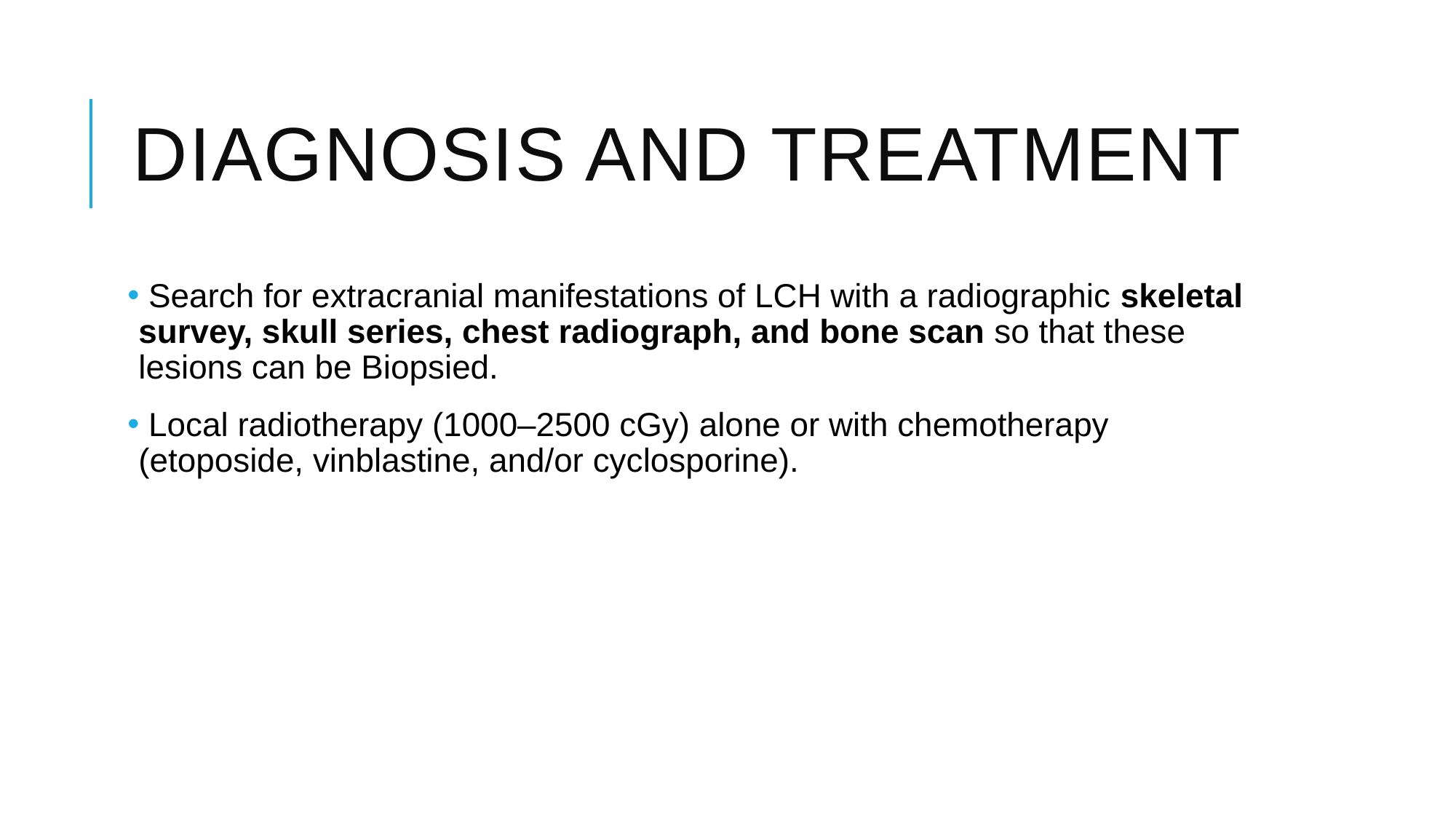

# Diagnosis and Treatment
 Search for extracranial manifestations of LCH with a radiographic skeletal survey, skull series, chest radiograph, and bone scan so that these lesions can be Biopsied.
 Local radiotherapy (1000–2500 cGy) alone or with chemotherapy (etoposide, vinblastine, and/or cyclosporine).